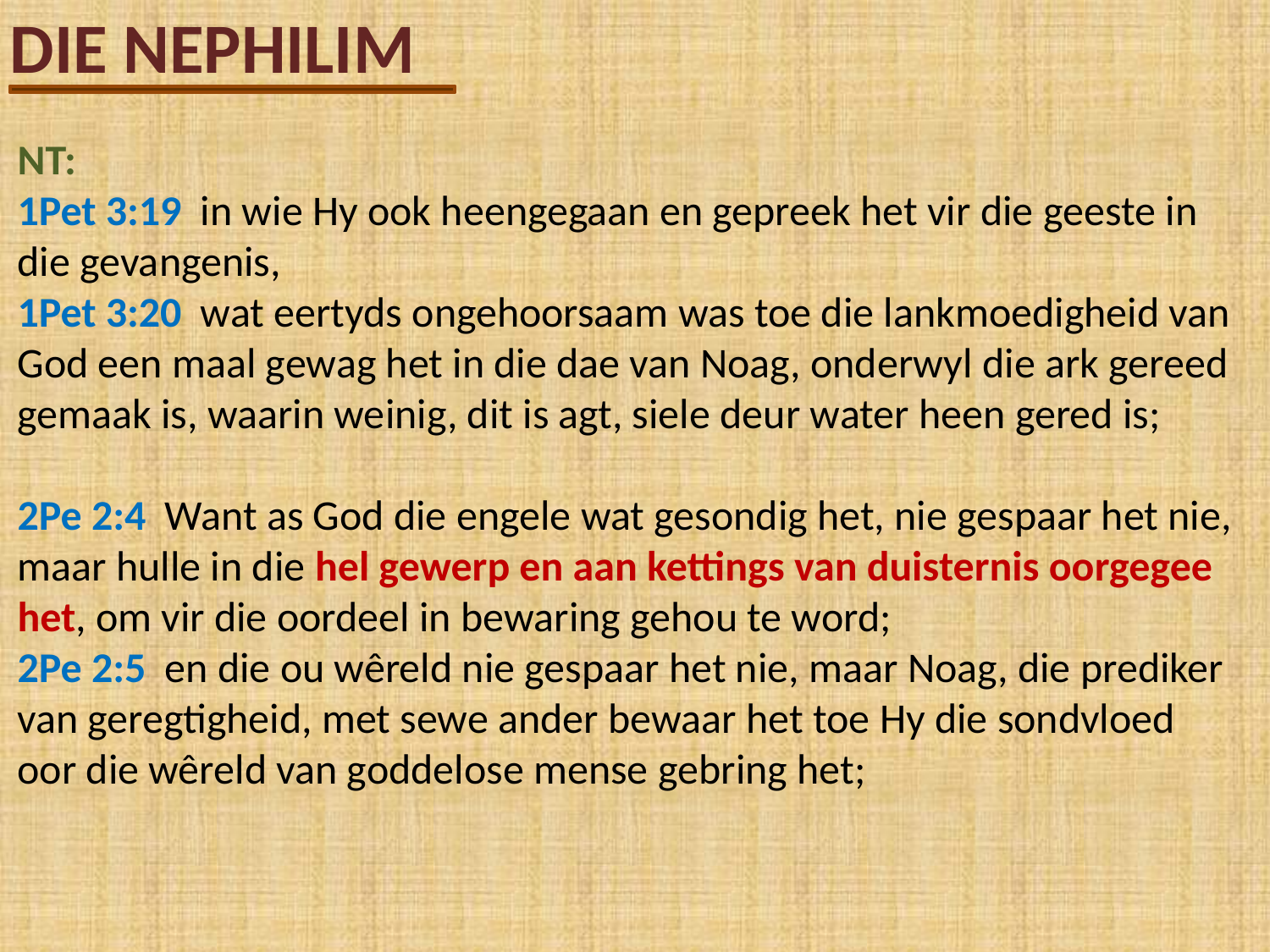

DIE NEPHILIM

NT:
1Pet 3:19  in wie Hy ook heengegaan en gepreek het vir die geeste in die gevangenis,
1Pet 3:20  wat eertyds ongehoorsaam was toe die lankmoedigheid van God een maal gewag het in die dae van Noag, onderwyl die ark gereed gemaak is, waarin weinig, dit is agt, siele deur water heen gered is;

2Pe 2:4  Want as God die engele wat gesondig het, nie gespaar het nie, maar hulle in die hel gewerp en aan kettings van duisternis oorgegee het, om vir die oordeel in bewaring gehou te word;
2Pe 2:5  en die ou wêreld nie gespaar het nie, maar Noag, die prediker van geregtigheid, met sewe ander bewaar het toe Hy die sondvloed oor die wêreld van goddelose mense gebring het;